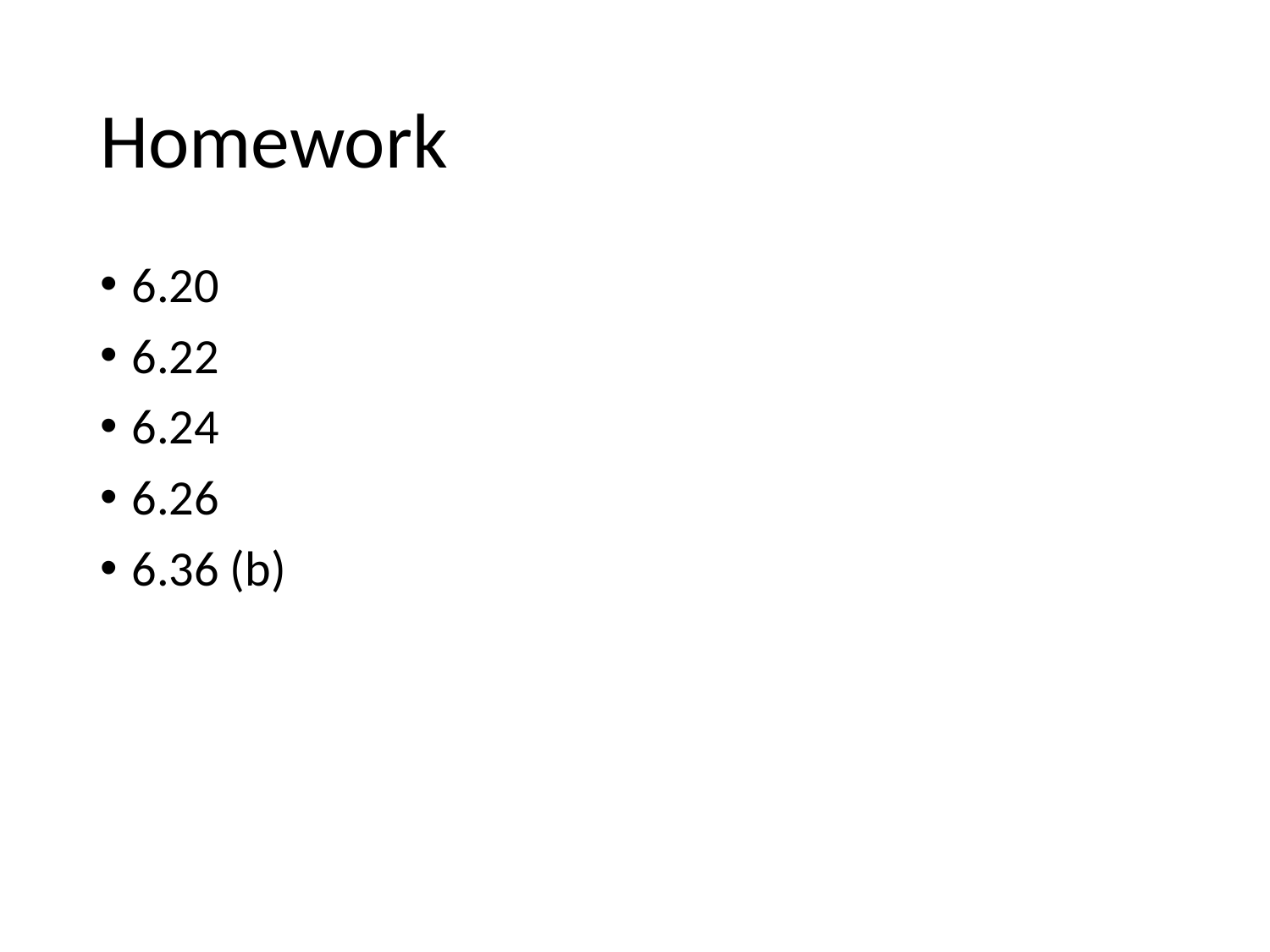

# Homework
6.20
6.22
6.24
6.26
6.36 (b)